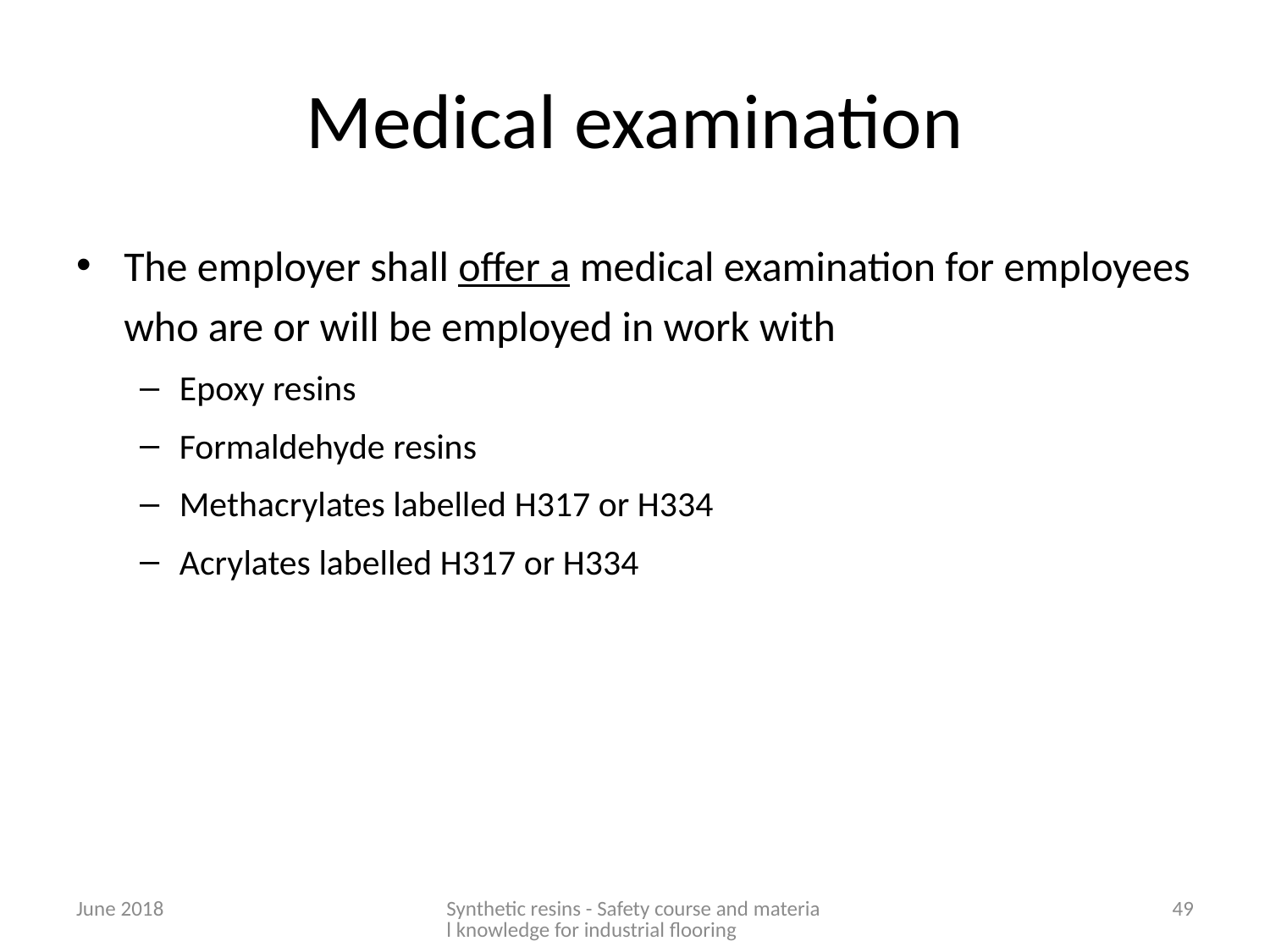

# Medical examination
The employer shall offer a medical examination for employees who are or will be employed in work with
Epoxy resins
Formaldehyde resins
Methacrylates labelled H317 or H334
Acrylates labelled H317 or H334

June 2018
Synthetic resins - Safety course and material knowledge for industrial flooring
49